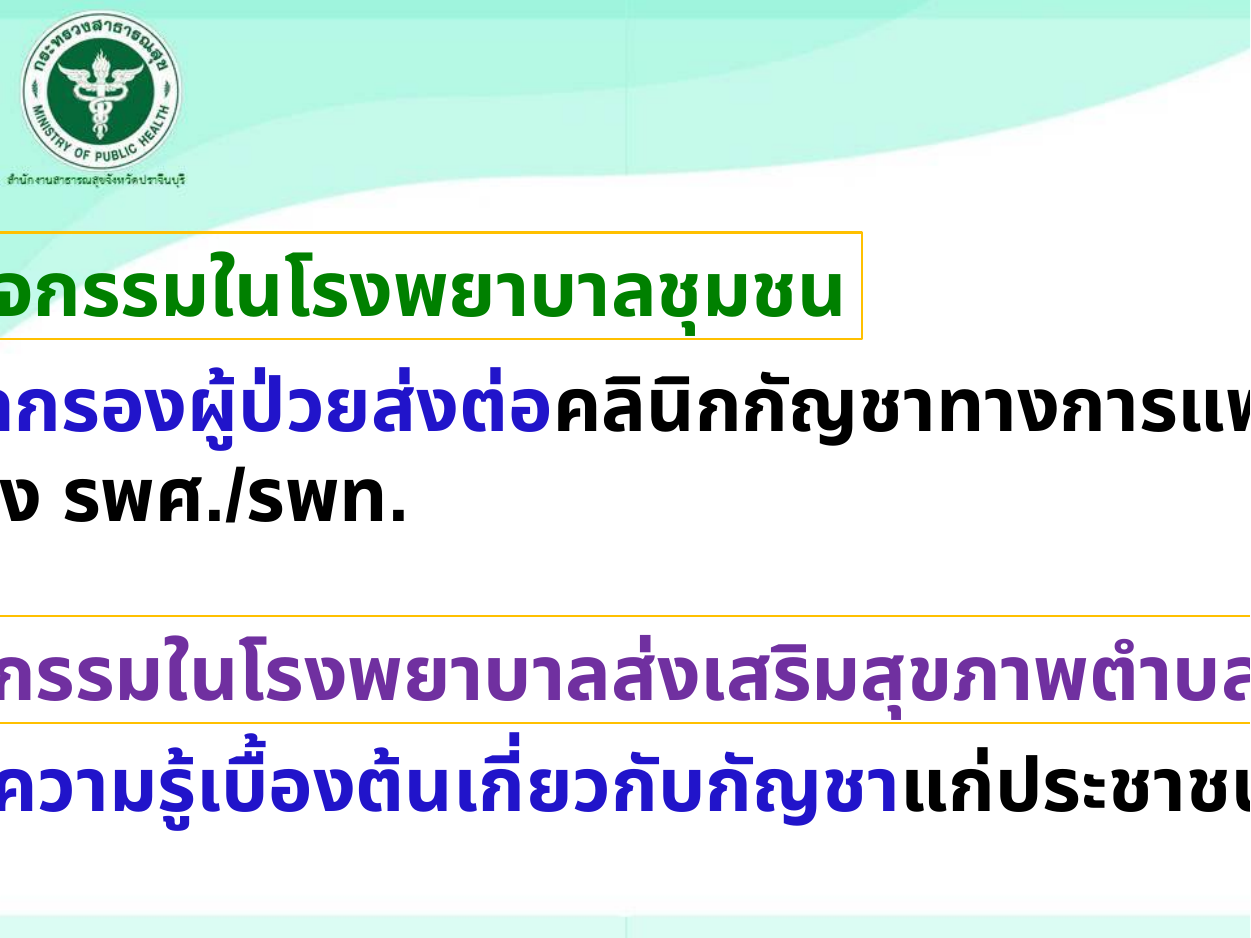

กิจกรรมในโรงพยาบาลชุมชน
: คัดกรองผู้ป่วยส่งต่อคลินิกกัญชาทางการแพทย์
  ของ รพศ./รพท.
กิจกรรมในโรงพยาบาลส่งเสริมสุขภาพตำบล
: ให้ความรู้เบื้องต้นเกี่ยวกับกัญชาแก่ประชาชนทั่วไป